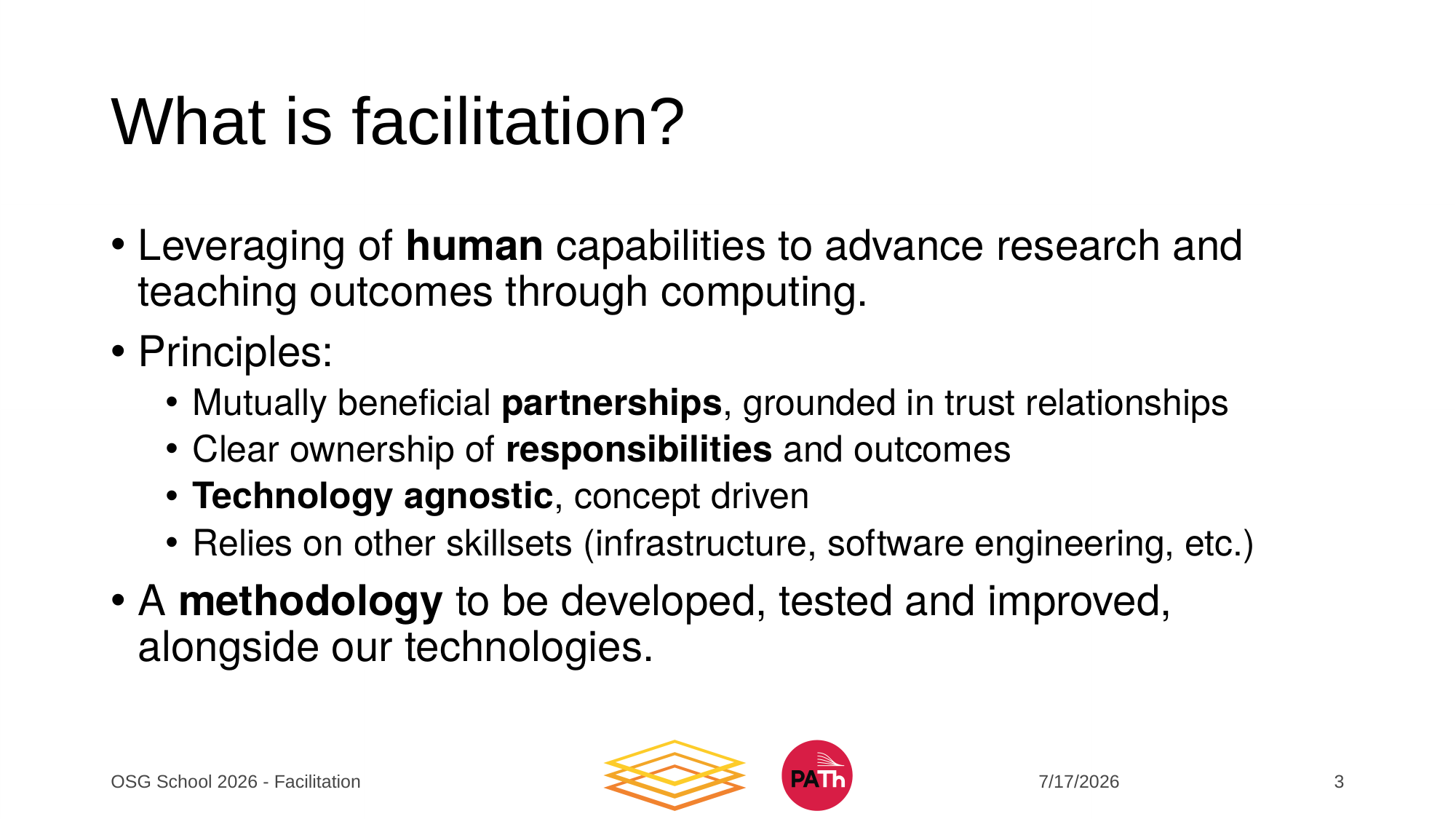

# What is facilitation?
Leveraging of human capabilities to advance research and teaching outcomes through computing.
Principles:
Mutually beneficial partnerships, grounded in trust relationships
Clear ownership of responsibilities and outcomes
Technology agnostic, concept driven
Relies on other skillsets (infrastructure, software engineering, etc.)
A methodology to be developed, tested and improved, alongside our technologies.
OSG School 2026 - Facilitation
7/17/2026
3